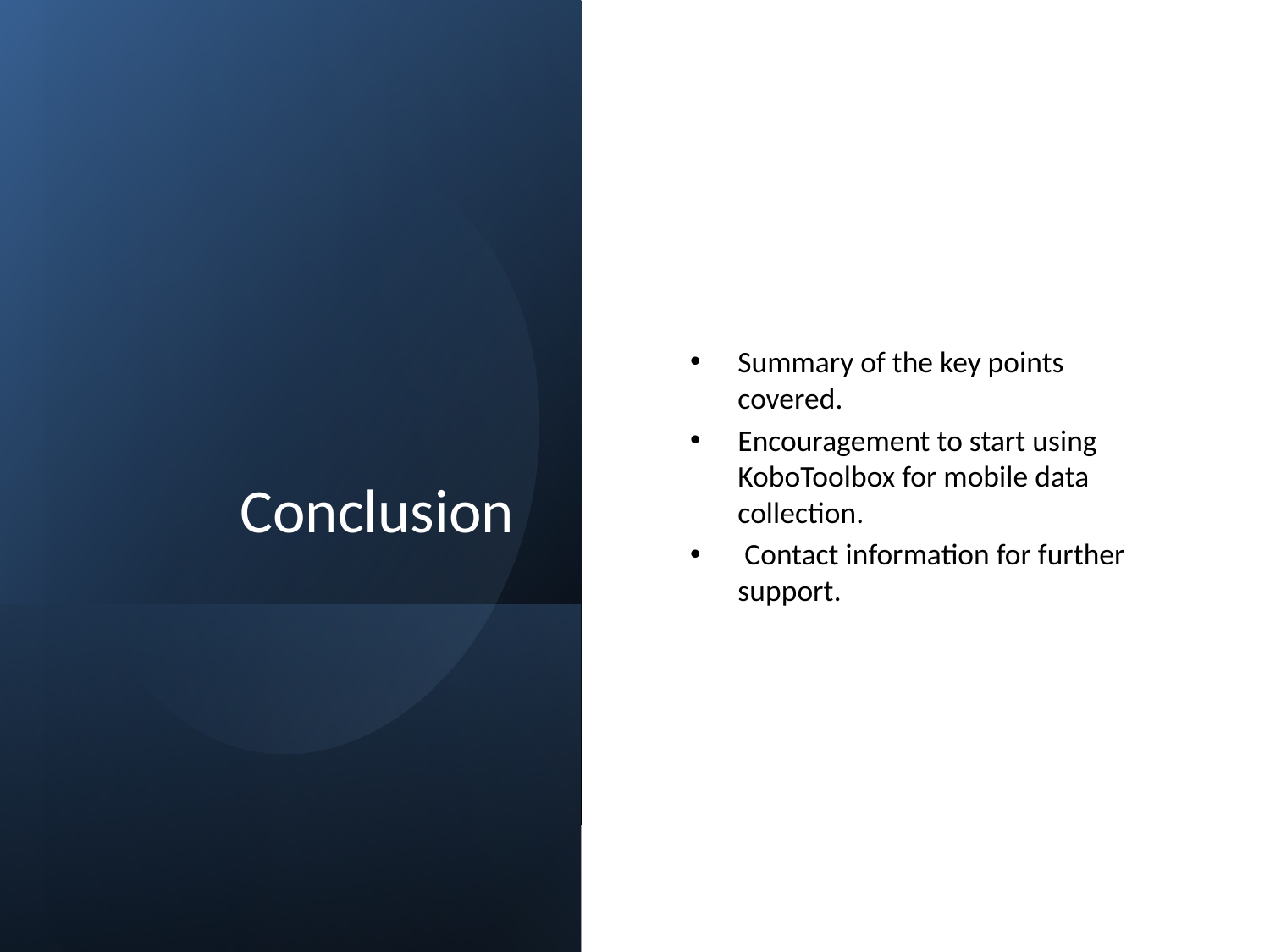

# Conclusion
Summary of the key points covered.
Encouragement to start using KoboToolbox for mobile data collection.
 Contact information for further support.